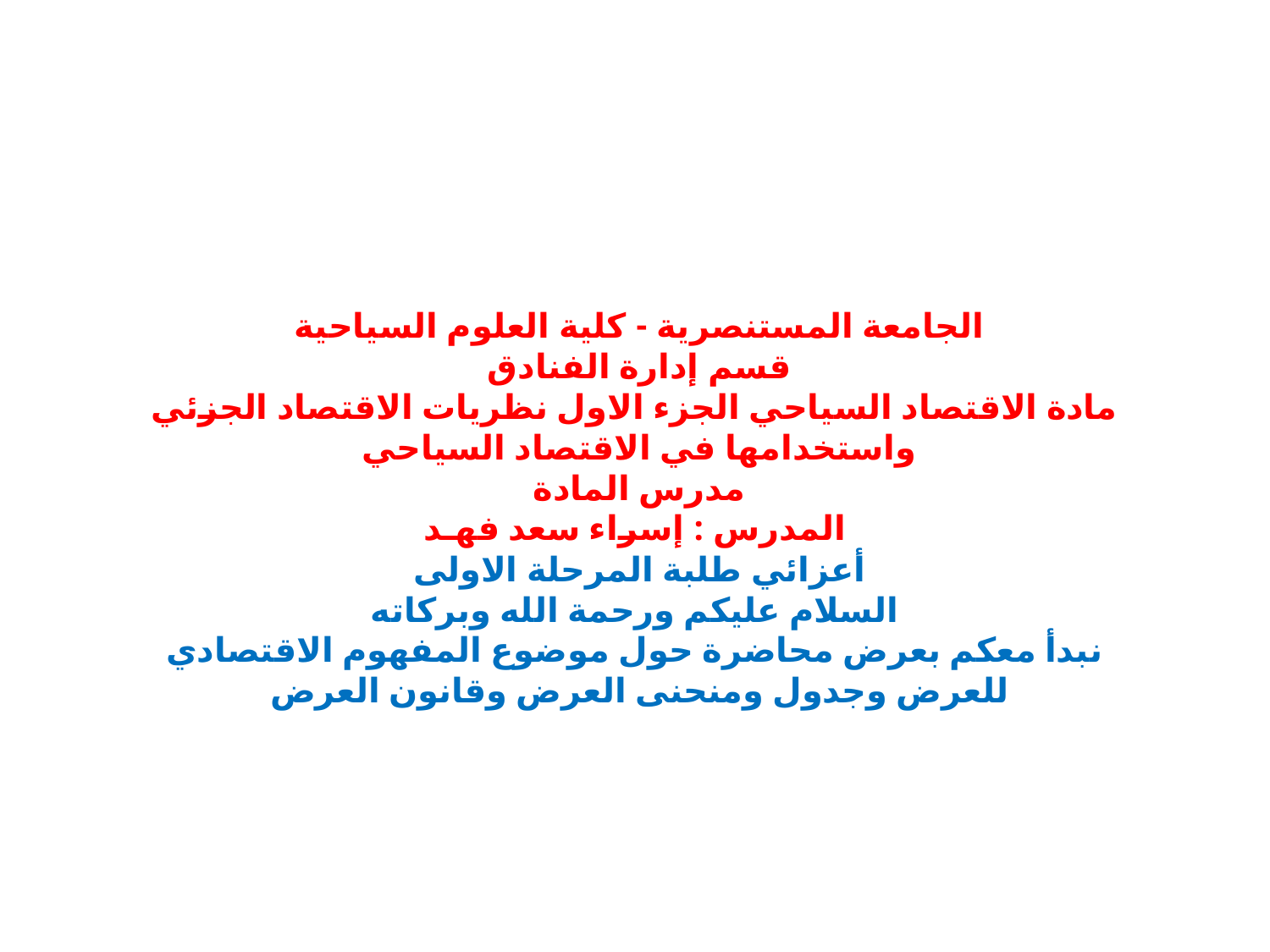

# الجامعة المستنصرية - كلية العلوم السياحية قسم إدارة الفنادق مادة الاقتصاد السياحي الجزء الاول نظريات الاقتصاد الجزئي واستخدامها في الاقتصاد السياحي مدرس المادة المدرس : إسراء سعد فهـد أعزائي طلبة المرحلة الاولى السلام عليكم ورحمة الله وبركاته نبدأ معكم بعرض محاضرة حول موضوع المفهوم الاقتصادي للعرض وجدول ومنحنى العرض وقانون العرض